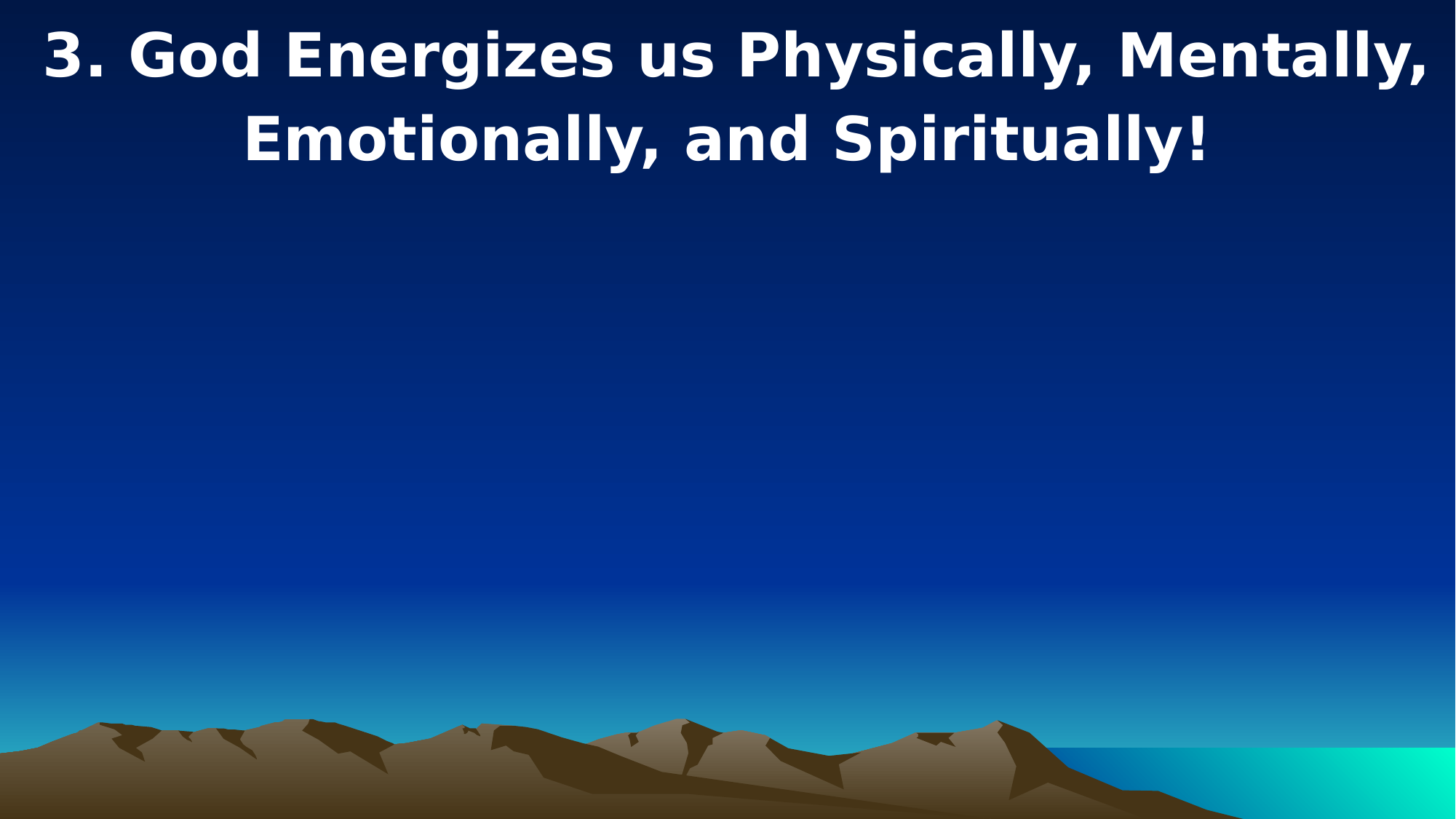

3. God Energizes us Physically, Mentally, Emotionally, and Spiritually!